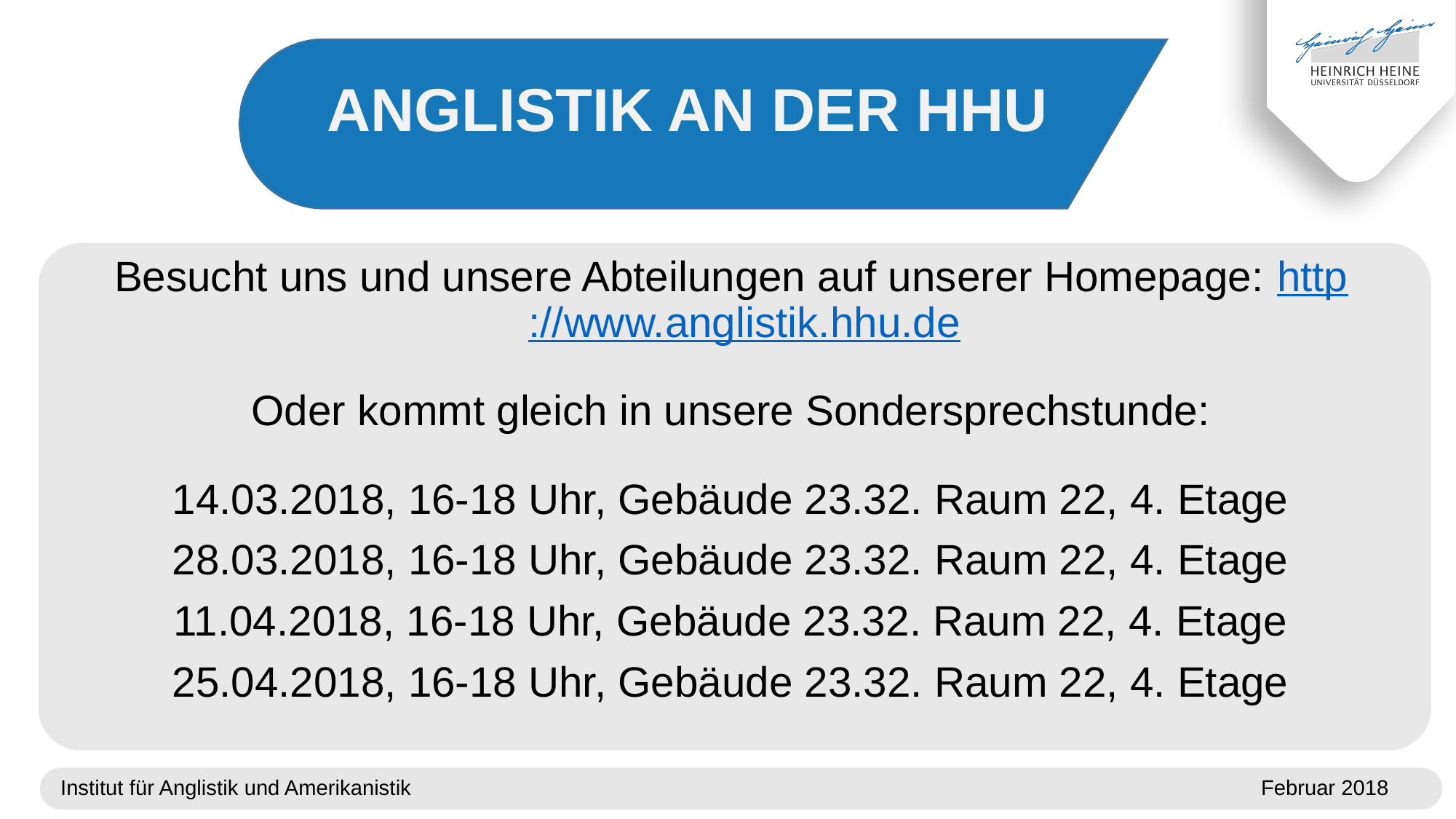

ANGLISTIK AN DER HHU

Besucht uns und unsere Abteilungen auf unserer Homepage: http://www.anglistik.hhu.de
Oder kommt gleich in unsere Sondersprechstunde:
14.03.2018, 16-18 Uhr, Gebäude 23.32. Raum 22, 4. Etage
28.03.2018, 16-18 Uhr, Gebäude 23.32. Raum 22, 4. Etage
11.04.2018, 16-18 Uhr, Gebäude 23.32. Raum 22, 4. Etage
25.04.2018, 16-18 Uhr, Gebäude 23.32. Raum 22, 4. Etage

Institut für Anglistik und Amerikanistik							      	Februar 2018